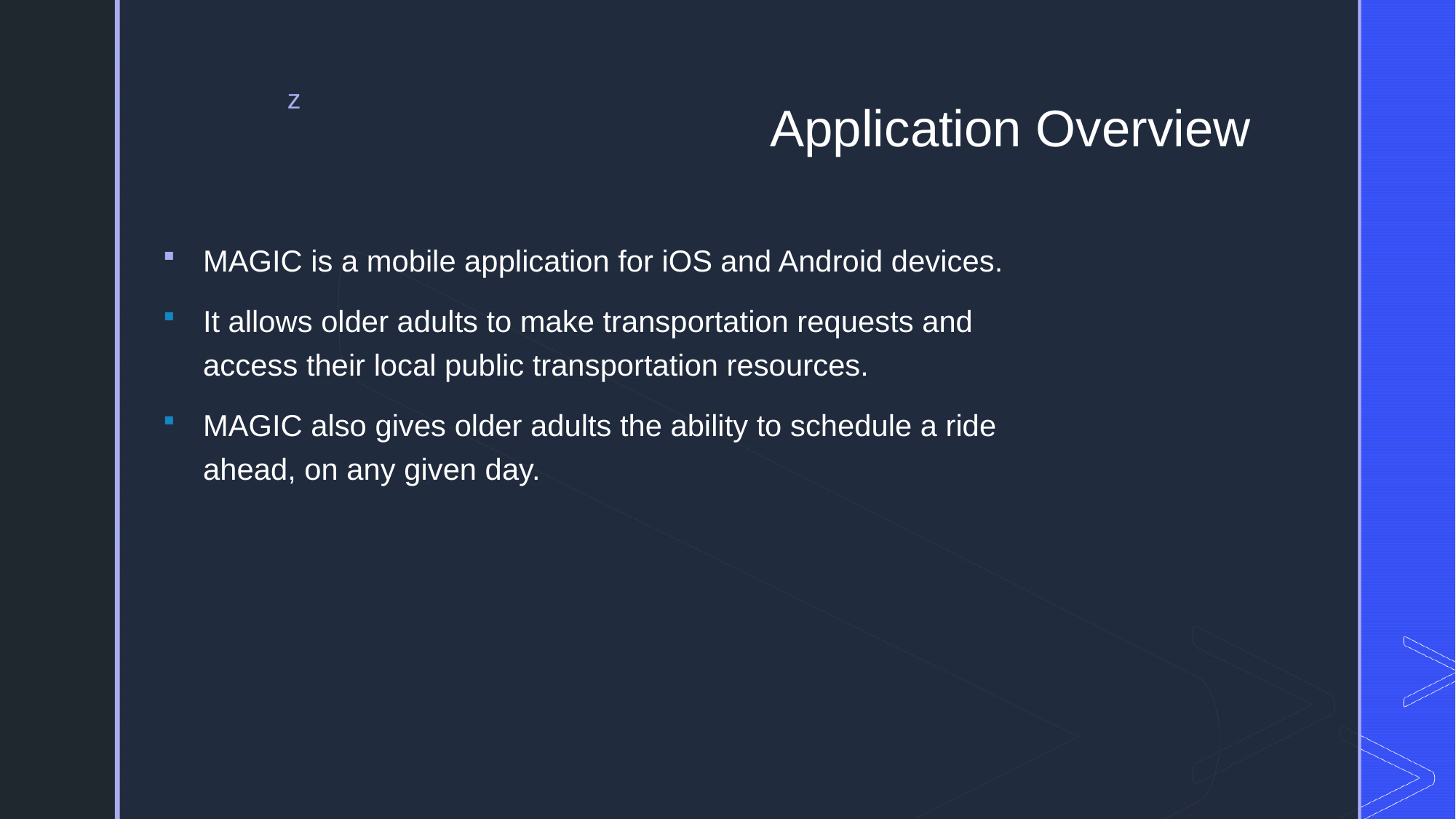

# Application Overview
MAGIC is a mobile application for iOS and Android devices.
It allows older adults to make transportation requests and access their local public transportation resources.
MAGIC also gives older adults the ability to schedule a ride ahead, on any given day.